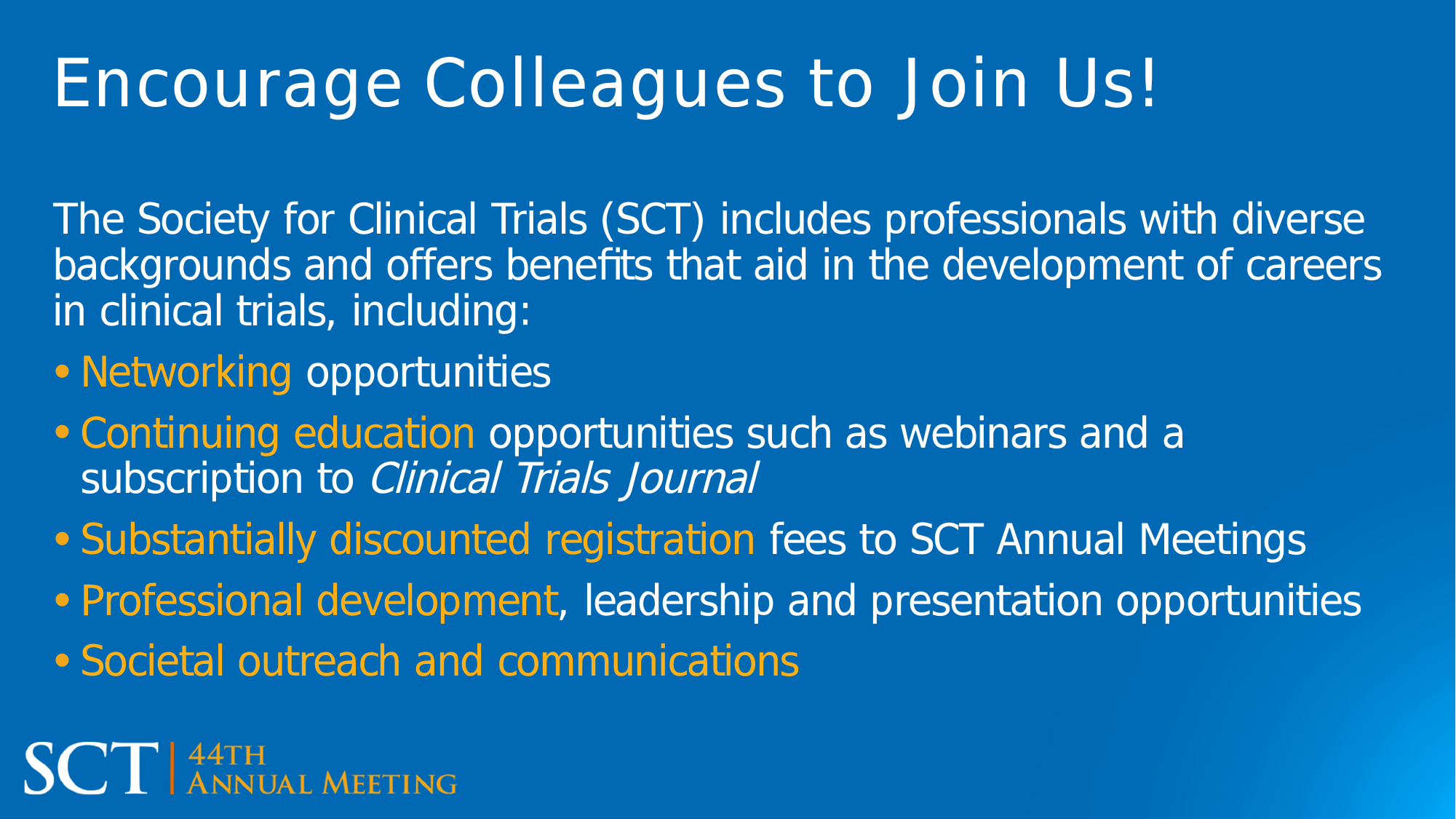

# Encourage Colleagues to Join Us!
The Society for Clinical Trials (SCT) includes professionals with diverse backgrounds and offers benefits that aid in the development of careers in clinical trials, including:
Networking opportunities
Continuing education opportunities such as webinars and a subscription to Clinical Trials Journal
Substantially discounted registration fees to SCT Annual Meetings
Professional development, leadership and presentation opportunities
Societal outreach and communications